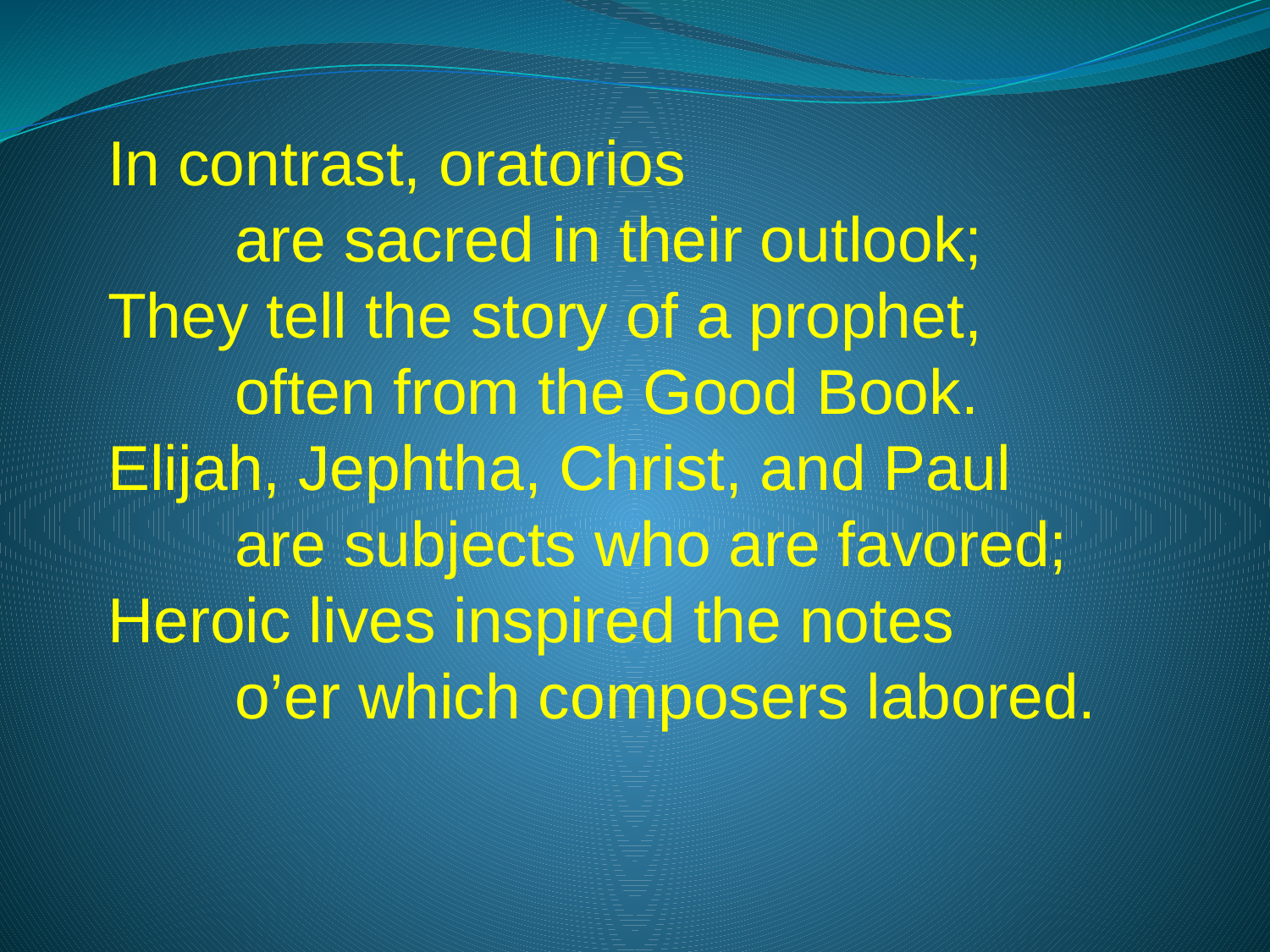

In contrast, oratorios
	are sacred in their outlook;
They tell the story of a prophet,
	often from the Good Book.
Elijah, Jephtha, Christ, and Paul
	are subjects who are favored;
Heroic lives inspired the notes
	o’er which composers labored.